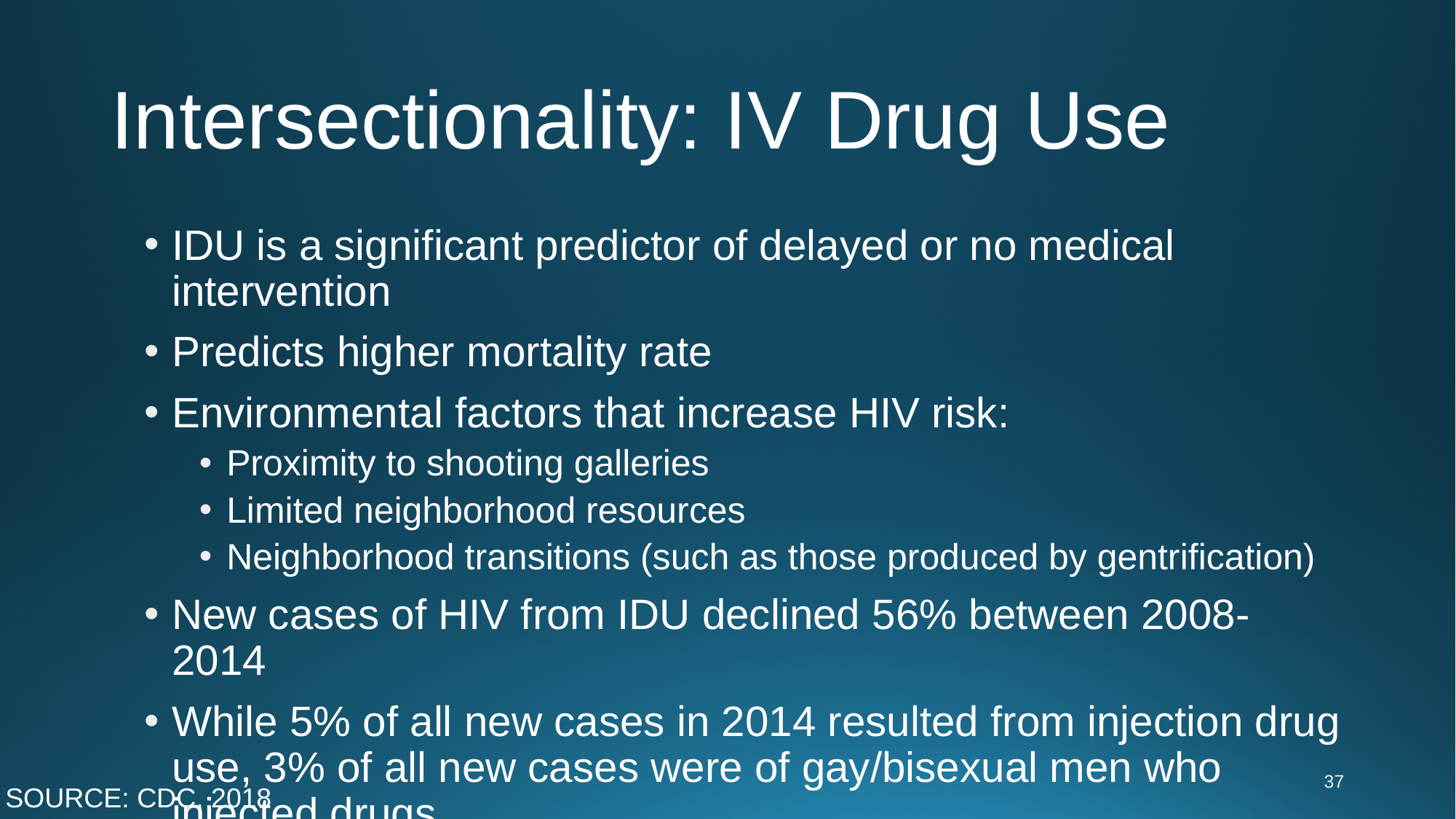

# Intersectionality: IV Drug Use
IDU is a significant predictor of delayed or no medical intervention
Predicts higher mortality rate
Environmental factors that increase HIV risk:
Proximity to shooting galleries
Limited neighborhood resources
Neighborhood transitions (such as those produced by gentrification)
New cases of HIV from IDU declined 56% between 2008-2014
While 5% of all new cases in 2014 resulted from injection drug use, 3% of all new cases were of gay/bisexual men who injected drugs
37
SOURCE: CDC, 2018